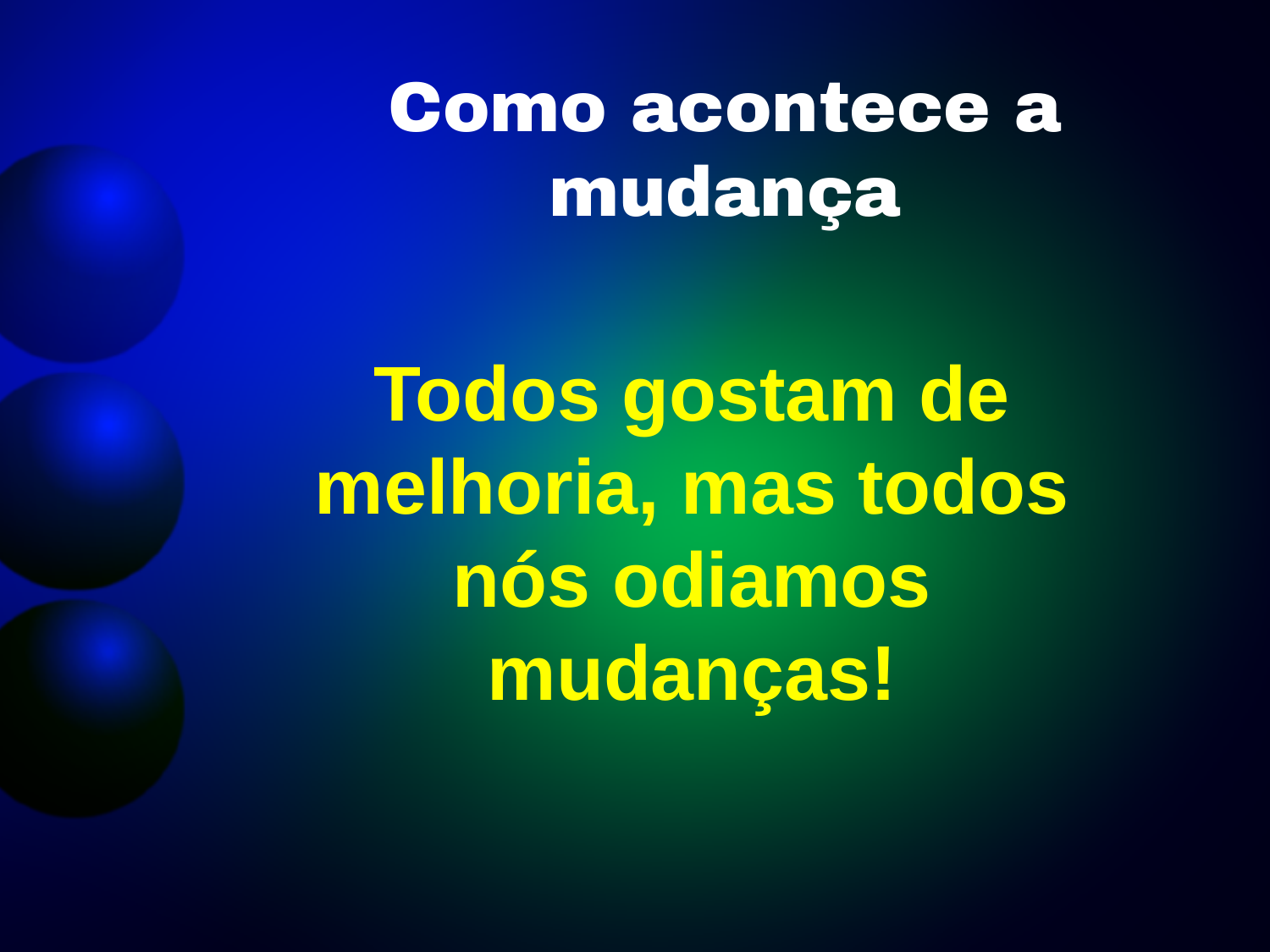

# Como acontece a mudança
	Todos gostam de melhoria, mas todos nós odiamos mudanças!